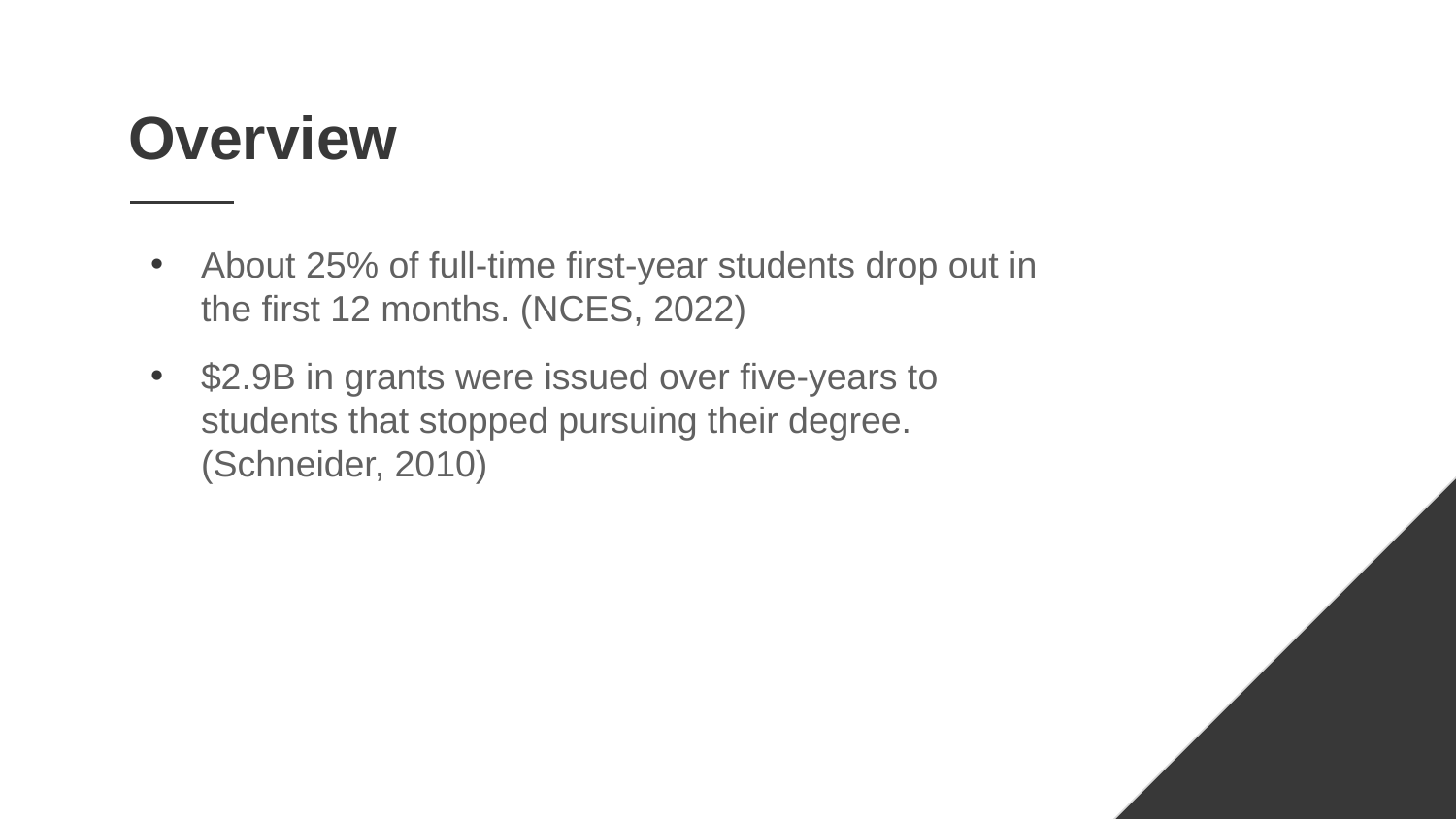

# Overview
About 25% of full-time first-year students drop out in the first 12 months. (NCES, 2022)
$2.9B in grants were issued over five-years to students that stopped pursuing their degree. (Schneider, 2010)